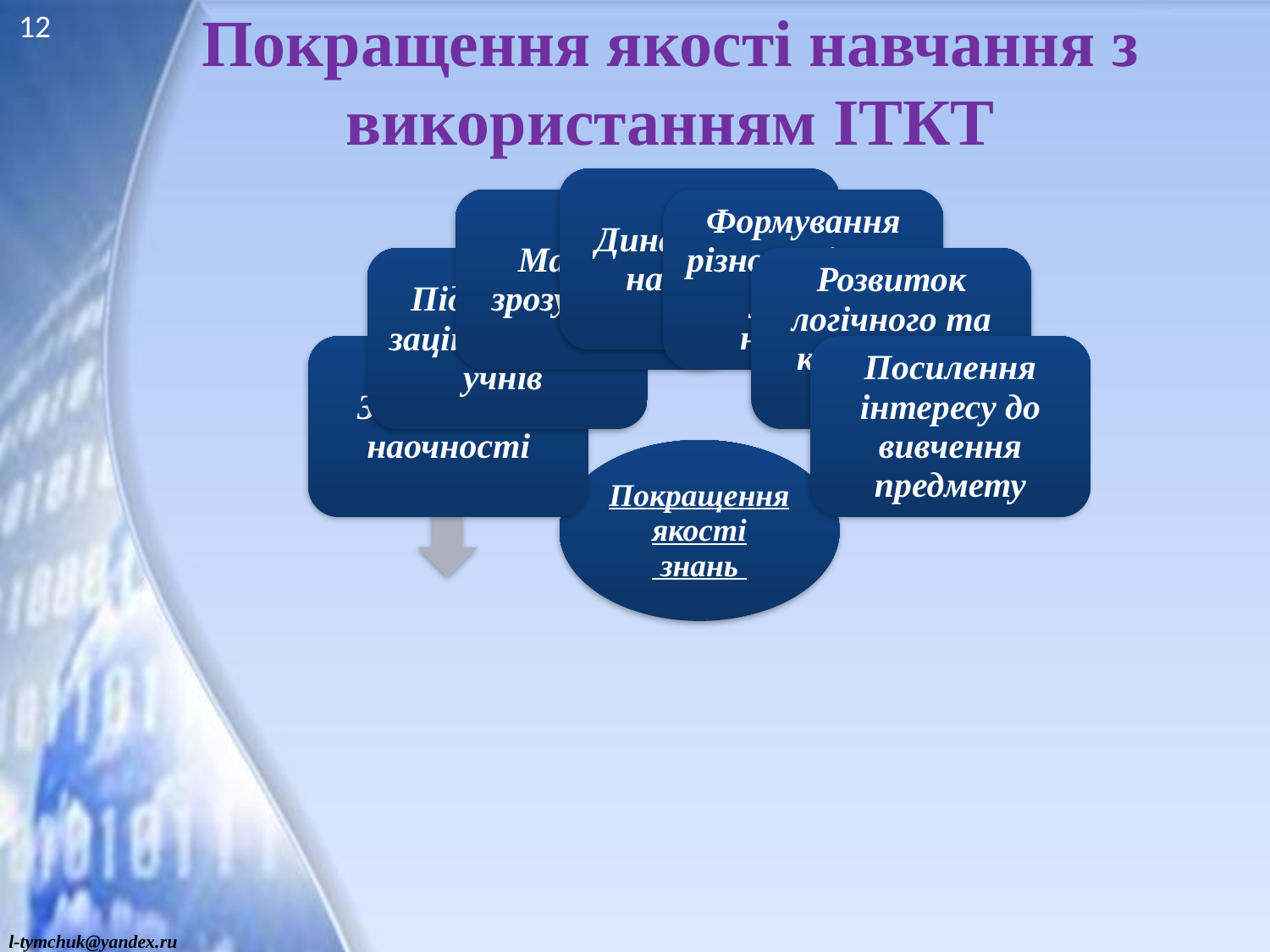

12
# Покращення якості навчання з використанням ІТКТ
Покращення якості
 знань
l-tymchuk@yandex.ru